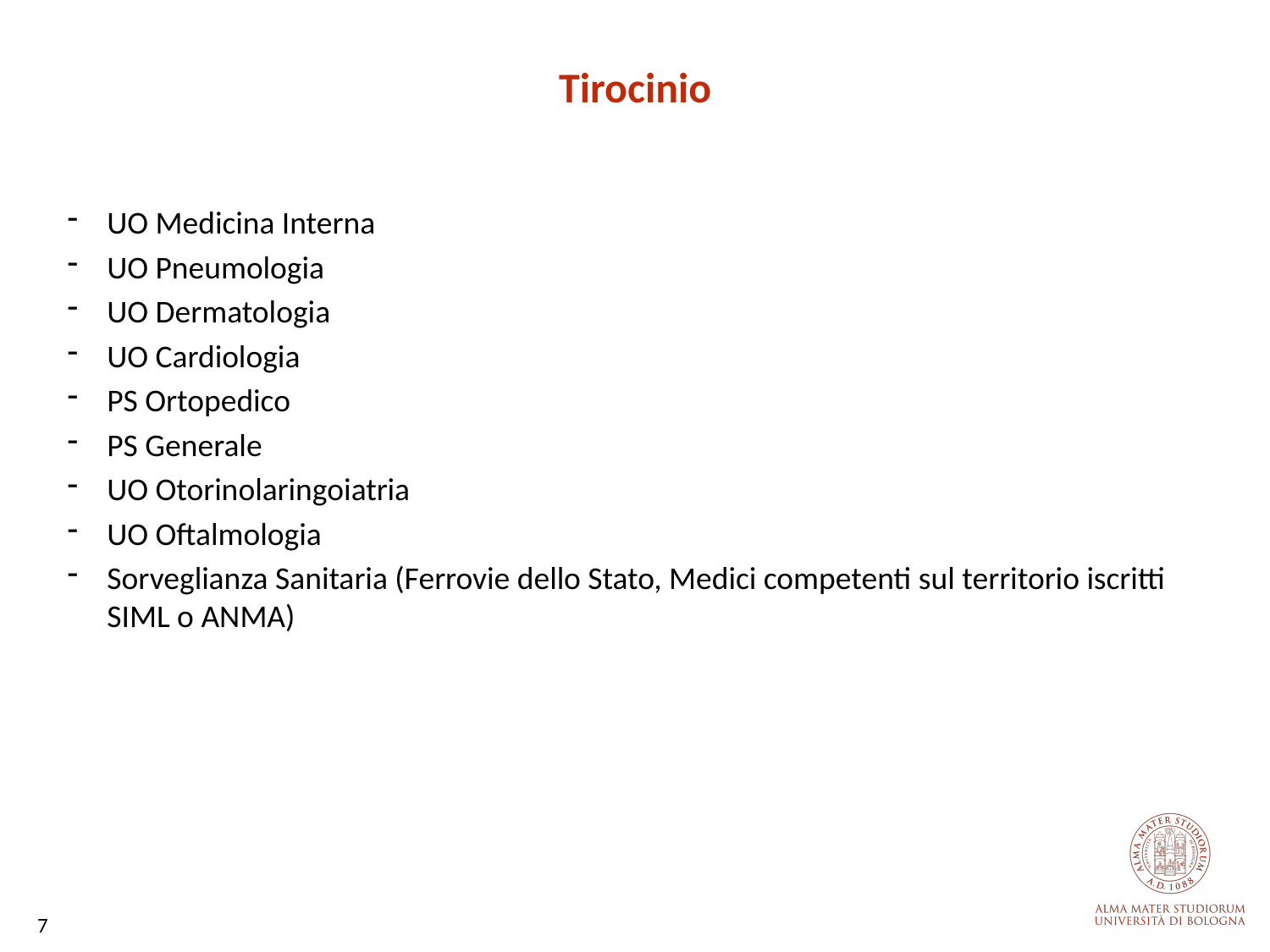

Tirocinio
UO Medicina Interna
UO Pneumologia
UO Dermatologia
UO Cardiologia
PS Ortopedico
PS Generale
UO Otorinolaringoiatria
UO Oftalmologia
Sorveglianza Sanitaria (Ferrovie dello Stato, Medici competenti sul territorio iscritti SIML o ANMA)